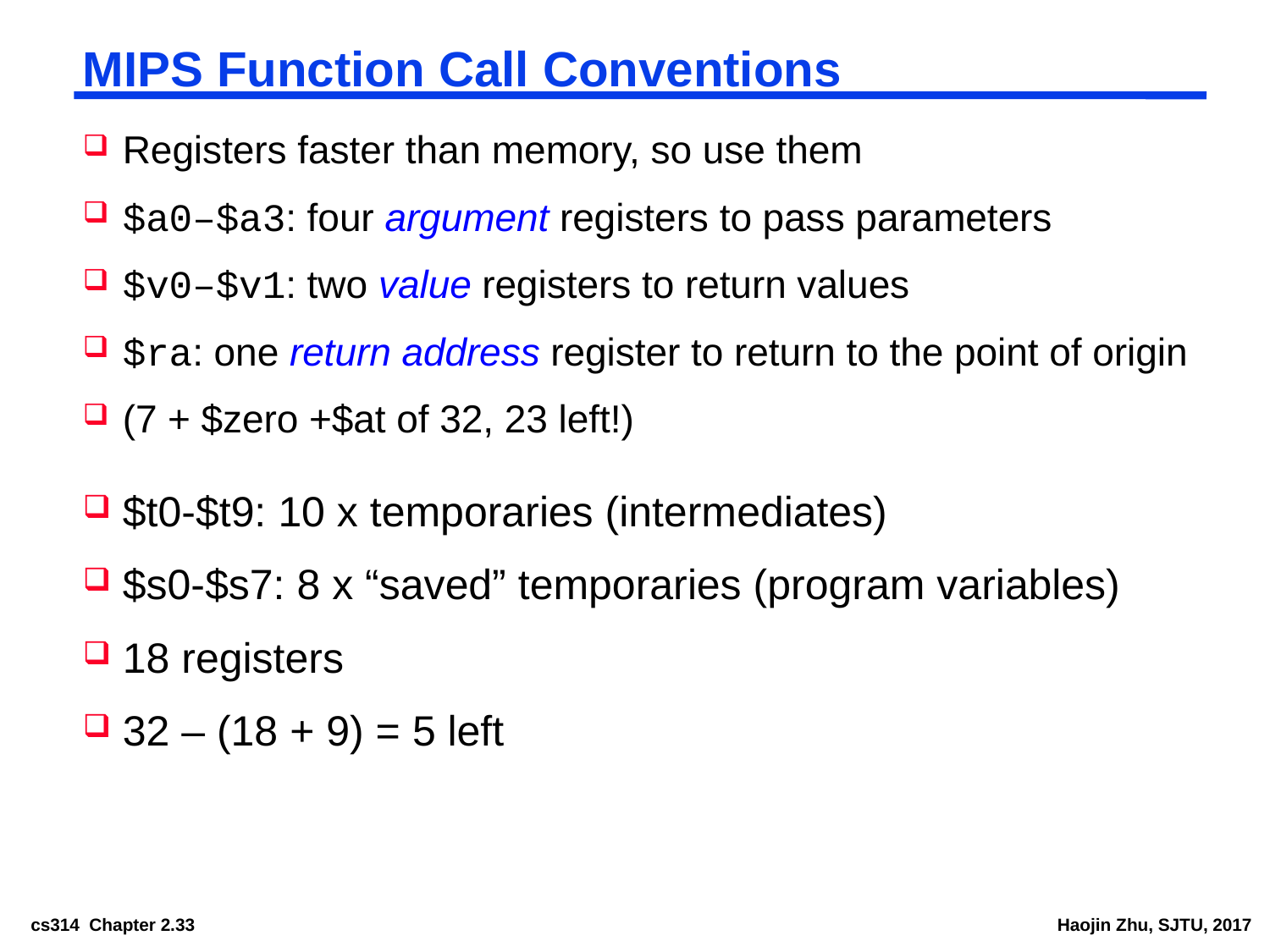

# MIPS Function Call Conventions
Registers faster than memory, so use them
$a0–$a3: four argument registers to pass parameters
$v0–$v1: two value registers to return values
$ra: one return address register to return to the point of origin
(7 + $zero +$at of 32, 23 left!)
$t0-$t9: 10 x temporaries (intermediates)
$s0-$s7: 8 x “saved” temporaries (program variables)
18 registers
32 – (18 + 9) = 5 left